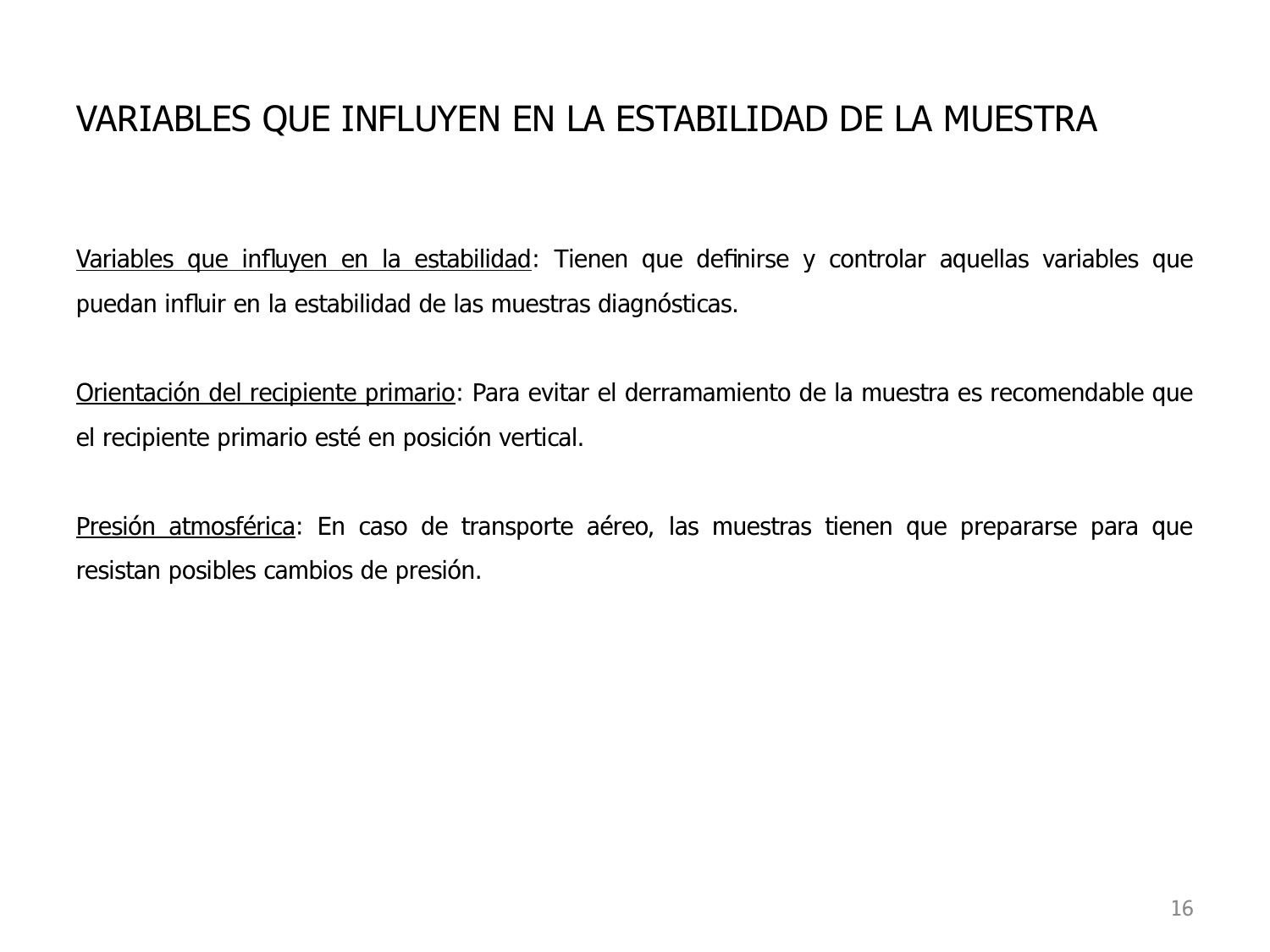

# Variables que influyen en la estabilidad de la muestra
Variables que influyen en la estabilidad: Tienen que definirse y controlar aquellas variables que puedan influir en la estabilidad de las muestras diagnósticas.

Orientación del recipiente primario: Para evitar el derramamiento de la muestra es recomendable que el recipiente primario esté en posición vertical.

Presión atmosférica: En caso de transporte aéreo, las muestras tienen que prepararse para que resistan posibles cambios de presión.

16